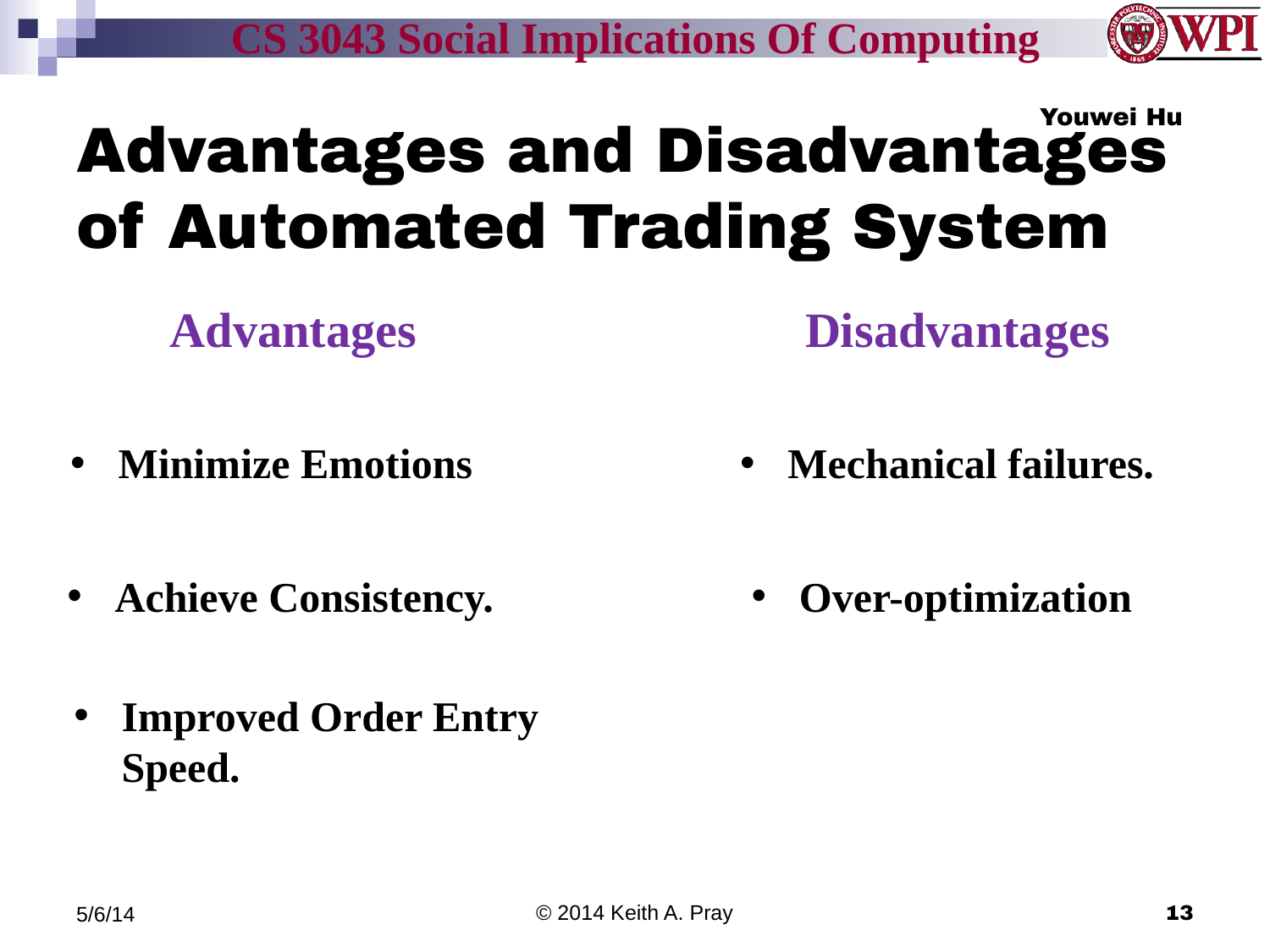

Youwei Hu
# Advantages and Disadvantages of Automated Trading System
Advantages
Disadvantages
Minimize Emotions
Mechanical failures.
Over-optimization.
Achieve Consistency.
Improved Order Entry Speed.
5/6/14
© 2014 Keith A. Pray
13